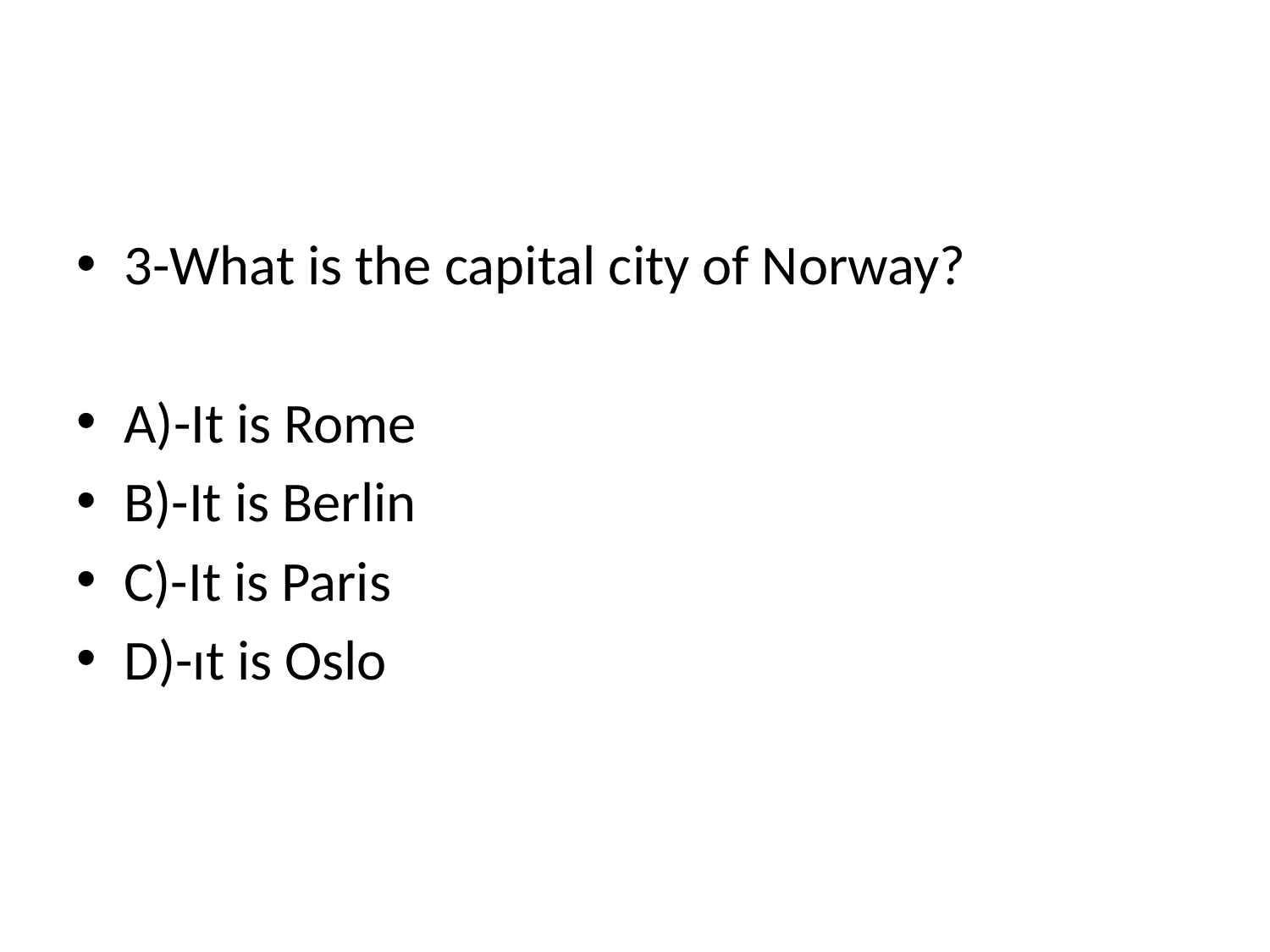

#
3-What is the capital city of Norway?

A)-It is Rome
B)-It is Berlin
C)-It is Paris
D)-ıt is Oslo